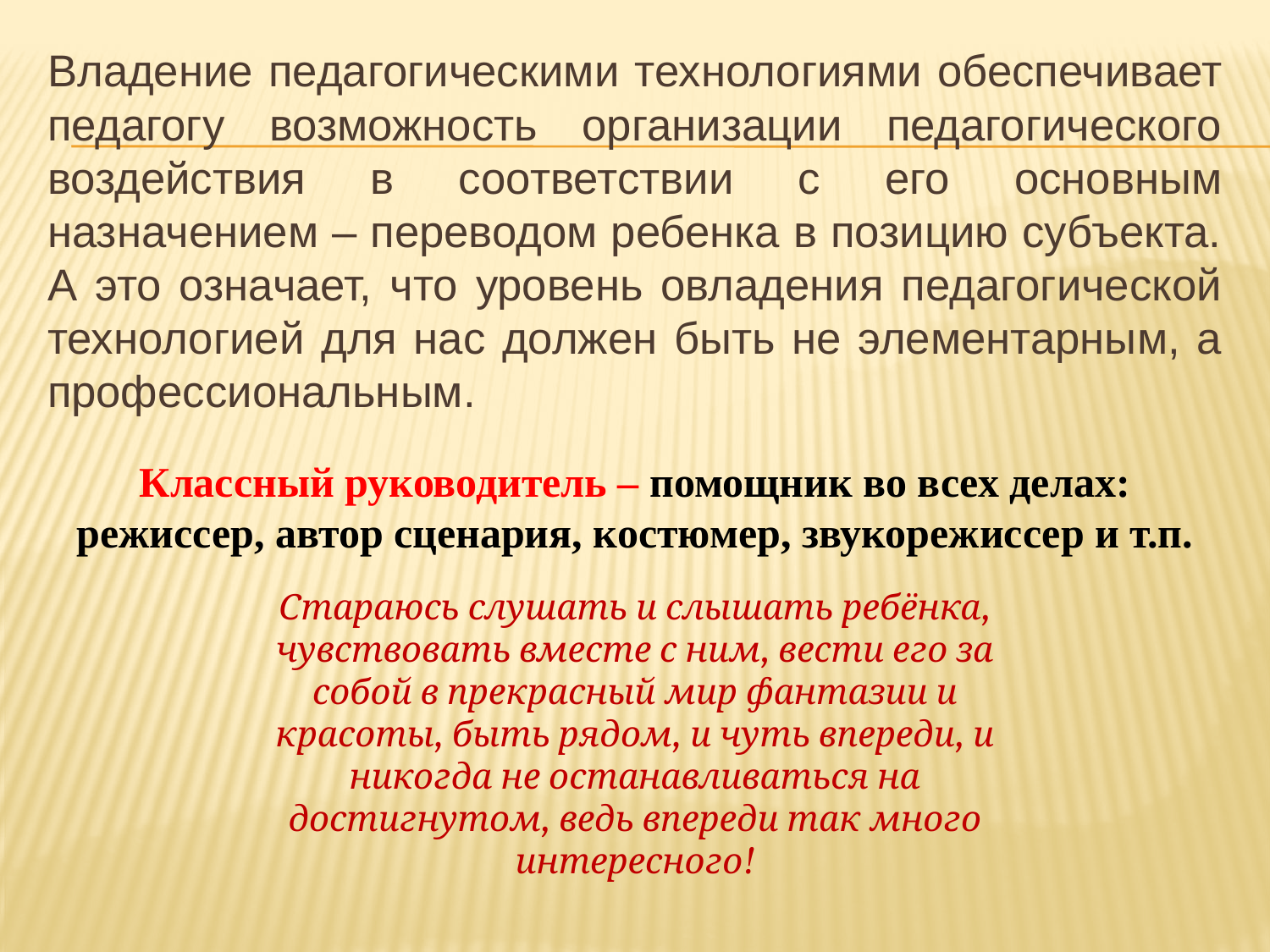

Владение педагогическими технологиями обеспечивает педагогу возможность организации педагогического воздействия в соответствии с его основным назначением – переводом ребенка в позицию субъекта. А это означает, что уровень овладения педагогической технологией для нас должен быть не элементарным, а профессиональным.
Классный руководитель – помощник во всех делах: режиссер, автор сценария, костюмер, звукорежиссер и т.п.
Стараюсь слушать и слышать ребёнка, чувствовать вместе с ним, вести его за собой в прекрасный мир фантазии и красоты, быть рядом, и чуть впереди, и никогда не останавливаться на достигнутом, ведь впереди так много интересного!